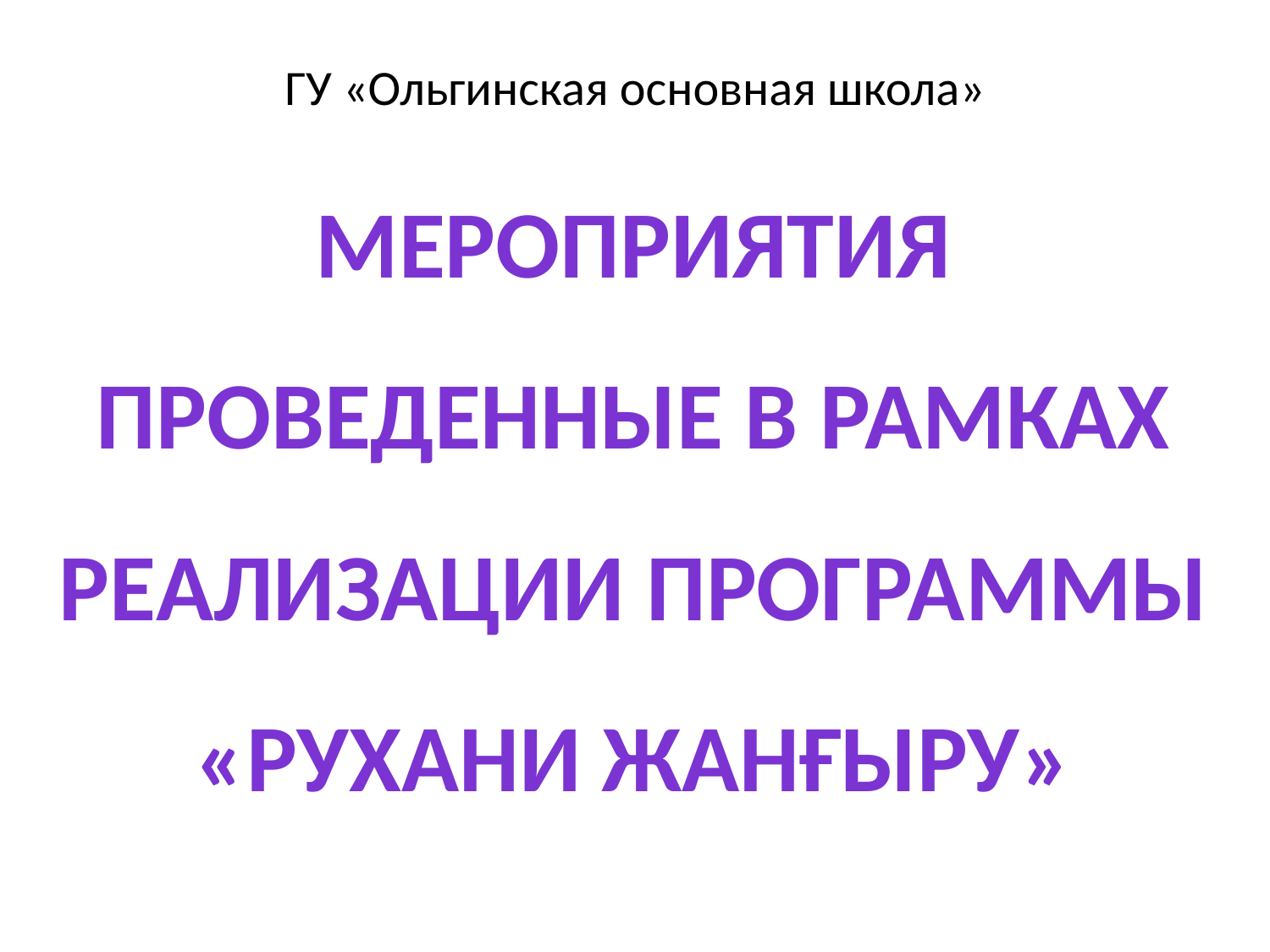

ГУ «Ольгинская основная школа»
Мероприятия
Проведенные в рамках
Реализации программы
«рухани жанғыру»